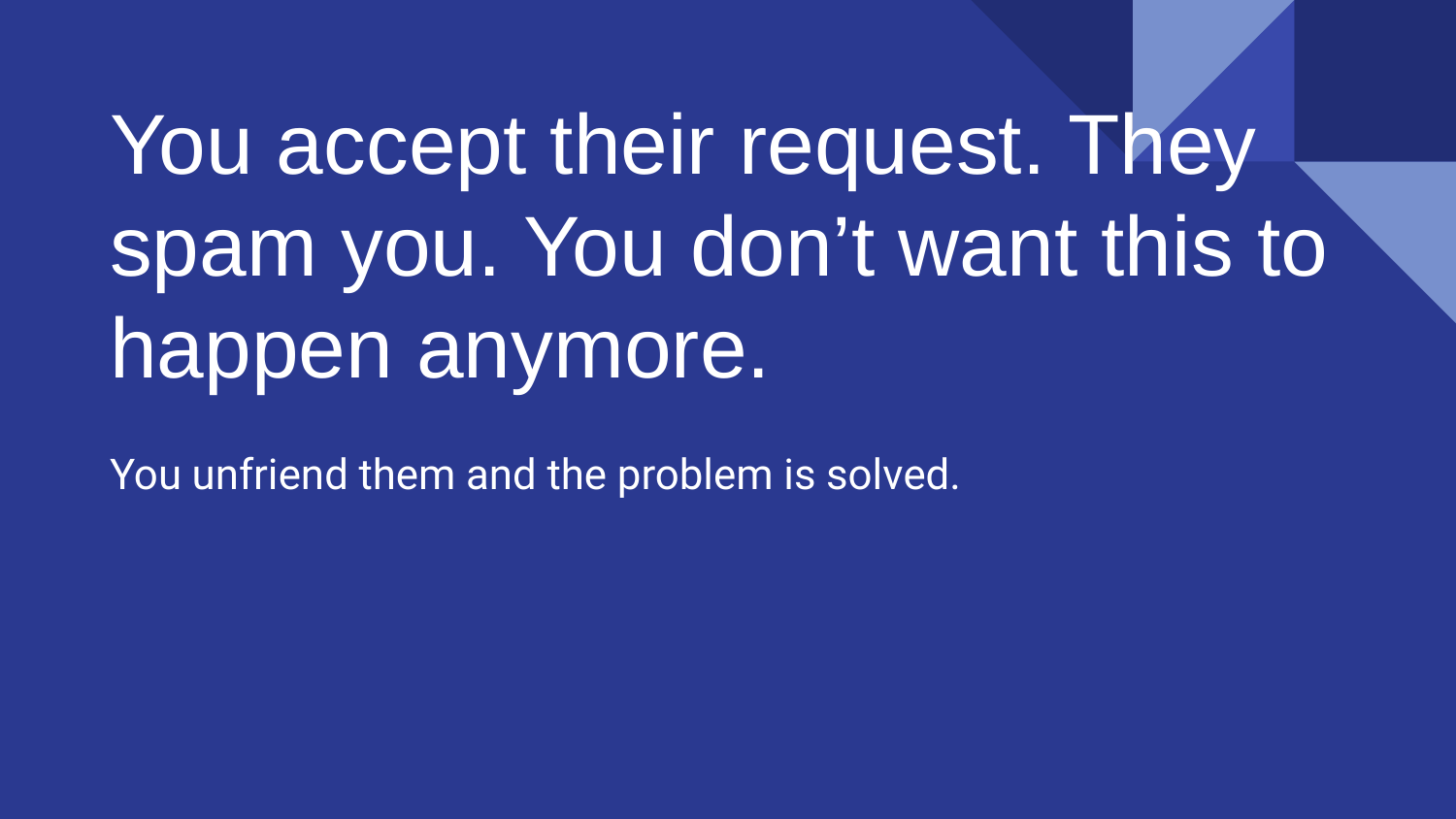

# You accept their request. They spam you. You don’t want this to happen anymore.
You unfriend them and the problem is solved.